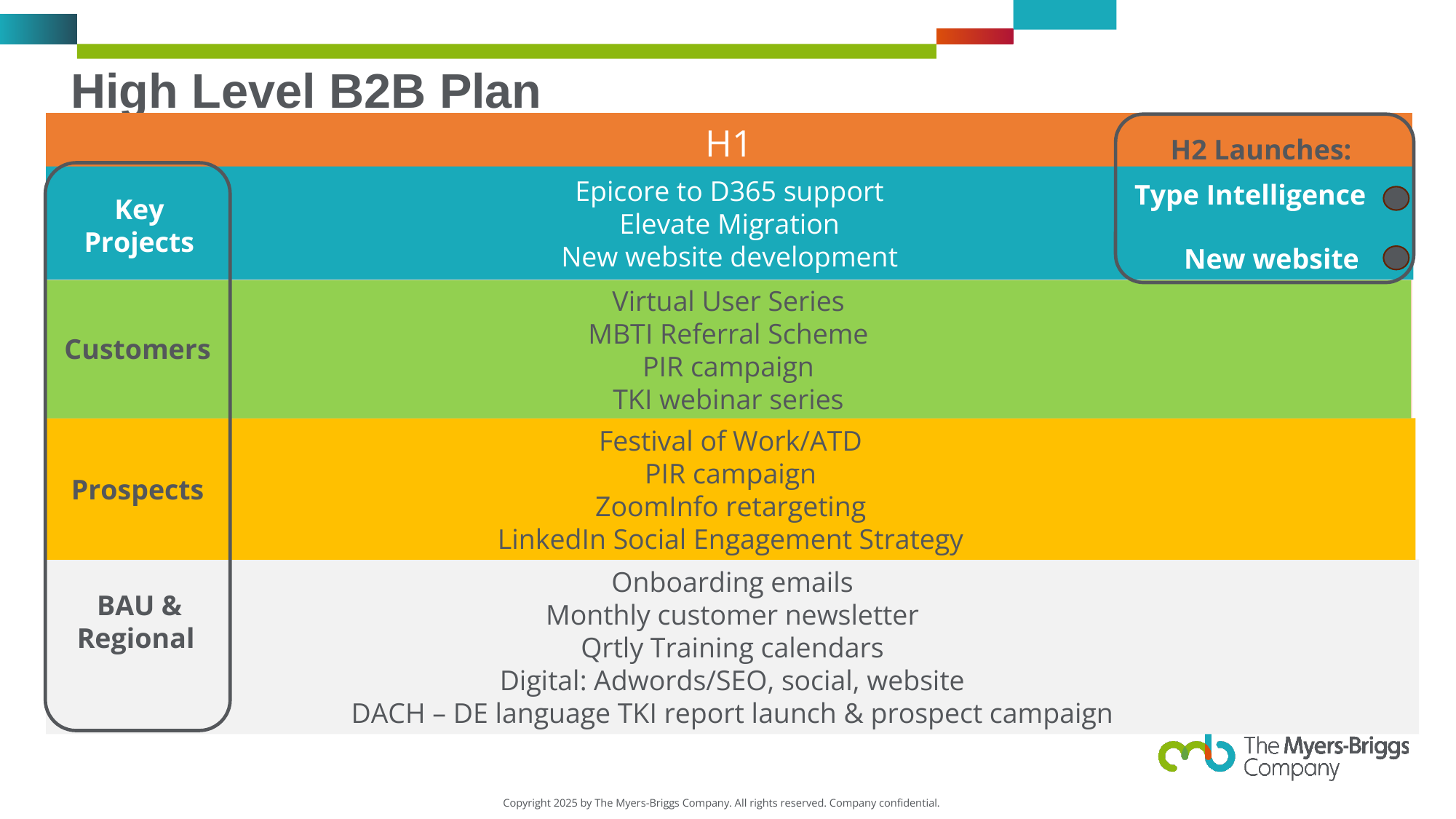

# High Level B2B Plan
| H1 |
| --- |
|  |
|  |
|  |
|  |

H2 Launches:

Epicore to D365 support
Elevate Migration
New website development
Type Intelligence
Key Projects

New website

Virtual User Series
MBTI Referral Scheme
PIR campaign
TKI webinar series
Customers
Festival of Work/ATD
PIR campaign
ZoomInfo retargeting
LinkedIn Social Engagement Strategy
Prospects
Onboarding emails
Monthly customer newsletter
Qrtly Training calendars
Digital: Adwords/SEO, social, website
DACH – DE language TKI report launch & prospect campaign
BAU & Regional